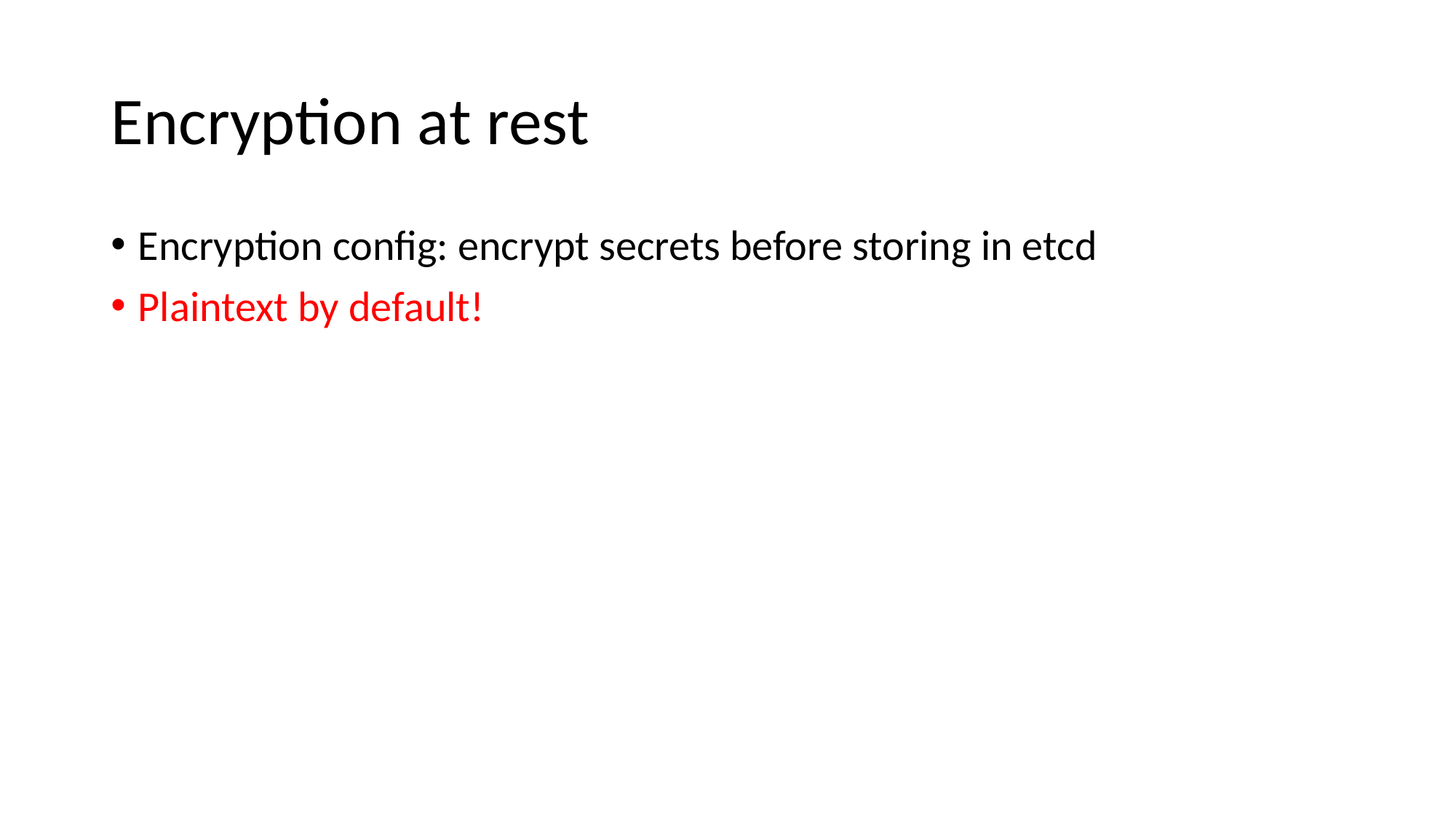

# Encryption at rest
Encryption config: encrypt secrets before storing in etcd
Plaintext by default!